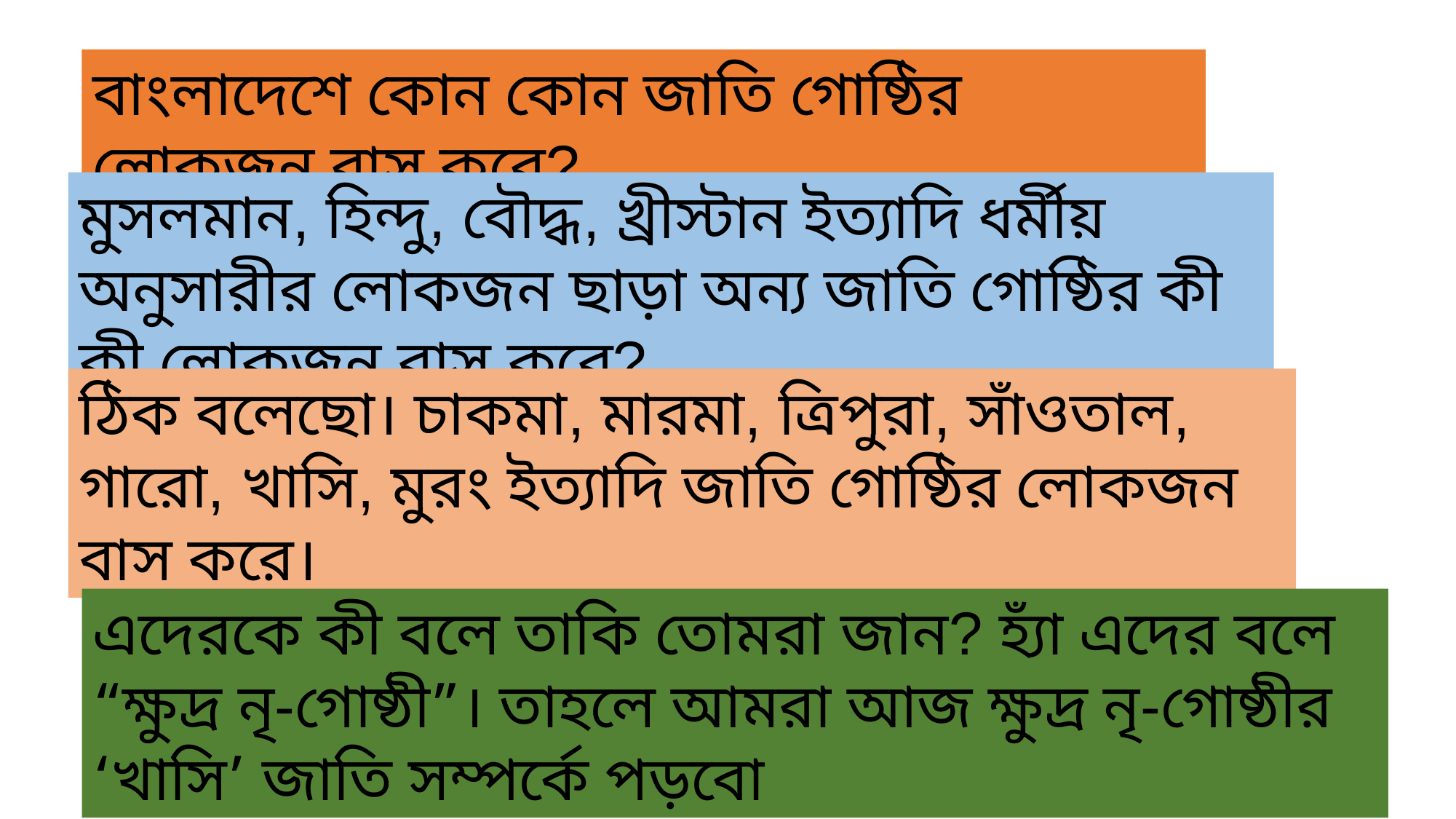

বাংলাদেশে কোন কোন জাতি গোষ্ঠির লোকজন বাস করে?
মুসলমান, হিন্দু, বৌদ্ধ, খ্রীস্টান ইত্যাদি ধর্মীয় অনুসারীর লোকজন ছাড়া অন্য জাতি গোষ্ঠির কী কী লোকজন বাস করে?
ঠিক বলেছো। চাকমা, মারমা, ত্রিপুরা, সাঁওতাল, গারো, খাসি, মুরং ইত্যাদি জাতি গোষ্ঠির লোকজন বাস করে।
এদেরকে কী বলে তাকি তোমরা জান? হ্যাঁ এদের বলে “ক্ষুদ্র নৃ-গোষ্ঠী”। তাহলে আমরা আজ ক্ষুদ্র নৃ-গোষ্ঠীর ‘খাসি’ জাতি সম্পর্কে পড়বো